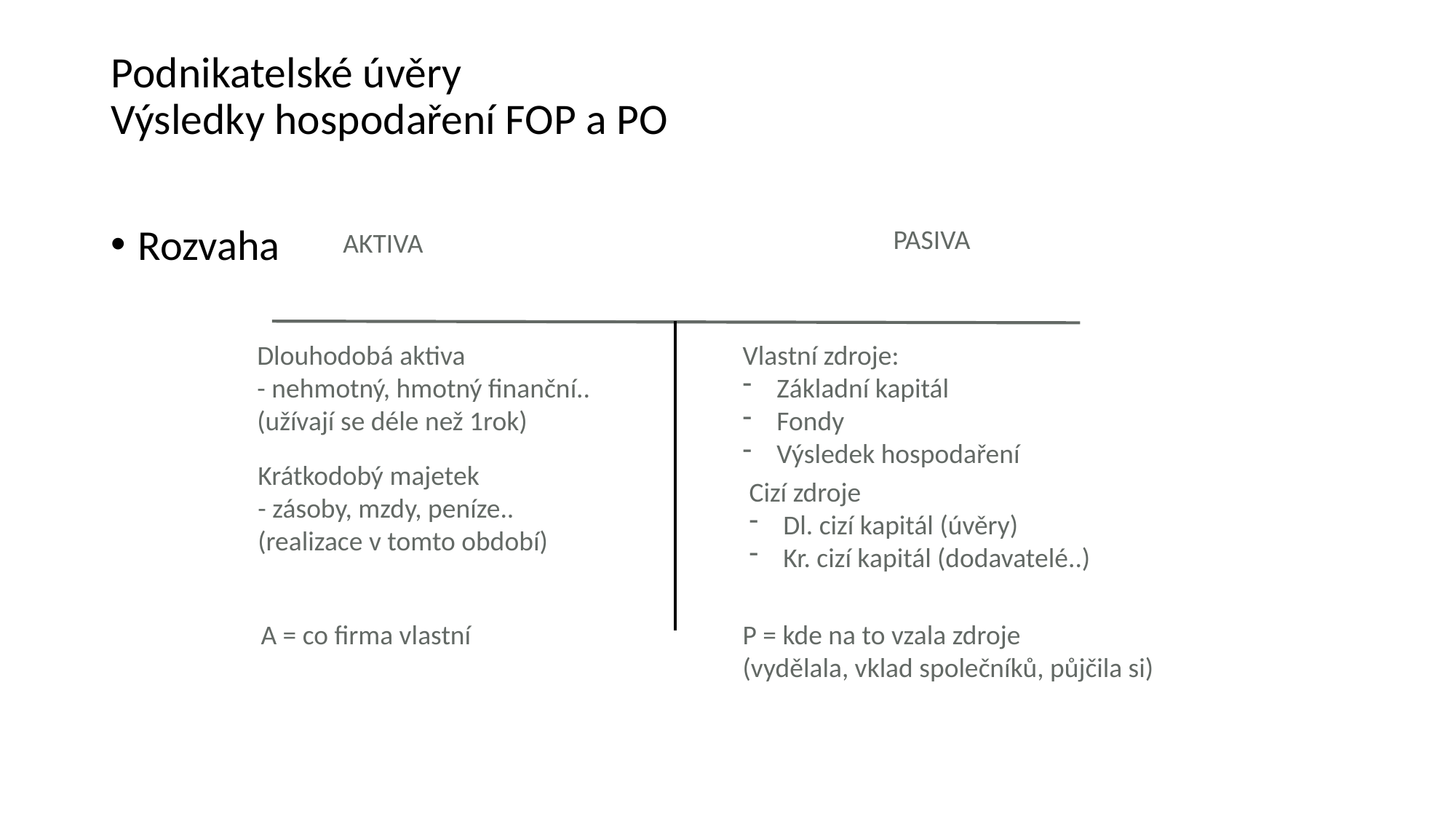

# Podnikatelské úvěry Výsledky hospodaření FOP a PO
PASIVA
Rozvaha

AKTIVA
Dlouhodobá aktiva
- nehmotný, hmotný finanční..
(užívají se déle než 1rok)
Vlastní zdroje:
Základní kapitál
Fondy
Výsledek hospodaření
Krátkodobý majetek
- zásoby, mzdy, peníze..
(realizace v tomto období)
Cizí zdroje
Dl. cizí kapitál (úvěry)
Kr. cizí kapitál (dodavatelé..)
A = co firma vlastní
P = kde na to vzala zdroje
(vydělala, vklad společníků, půjčila si)